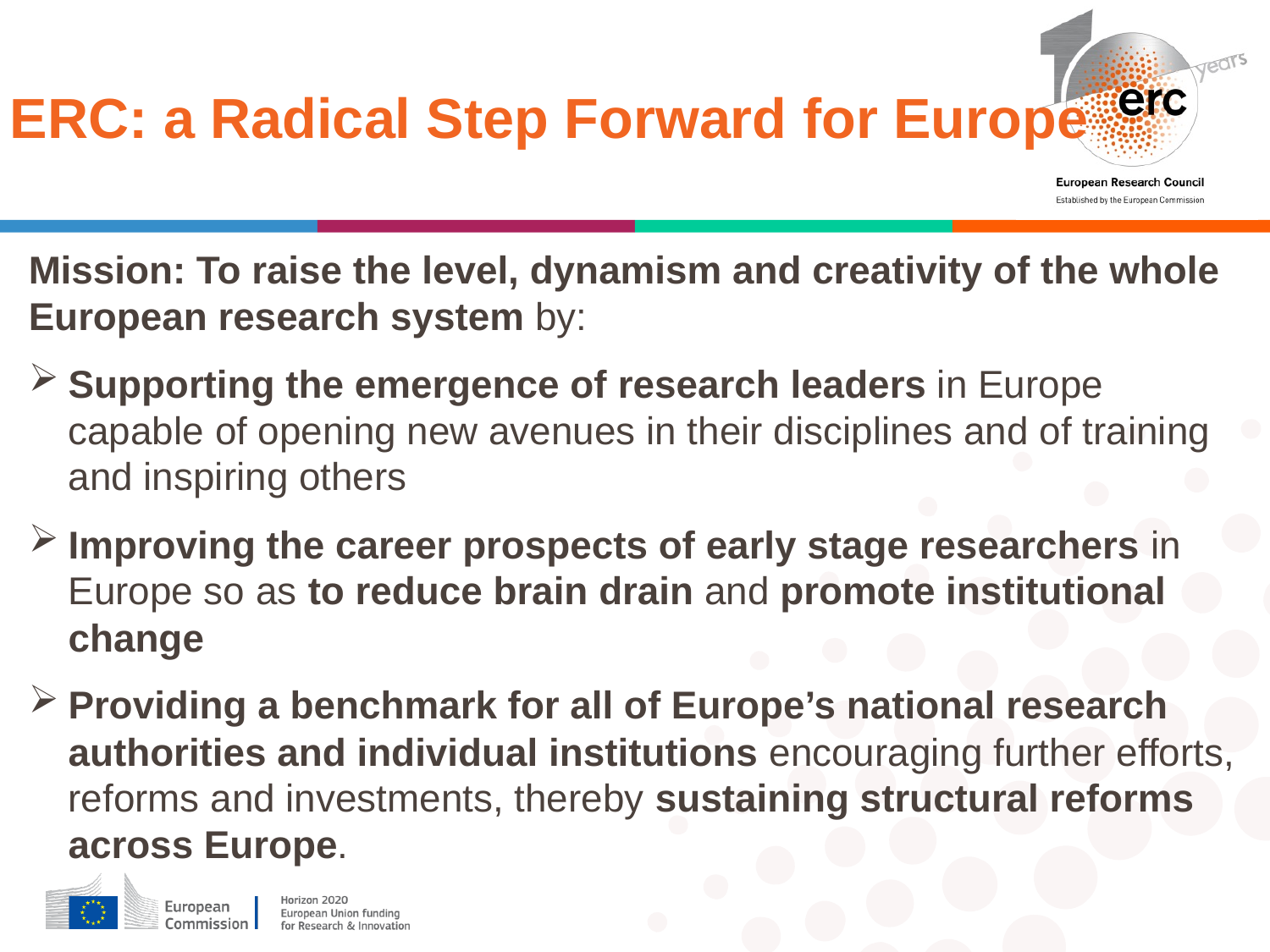

ERC: a Radical Step Forward for Europe
Mission: To raise the level, dynamism and creativity of the whole European research system by:

Supporting the emergence of research leaders in Europe capable of opening new avenues in their disciplines and of training and inspiring others

Improving the career prospects of early stage researchers in Europe so as to reduce brain drain and promote institutional change

Providing a benchmark for all of Europe’s national research authorities and individual institutions encouraging further efforts, reforms and investments, thereby sustaining structural reforms across Europe.